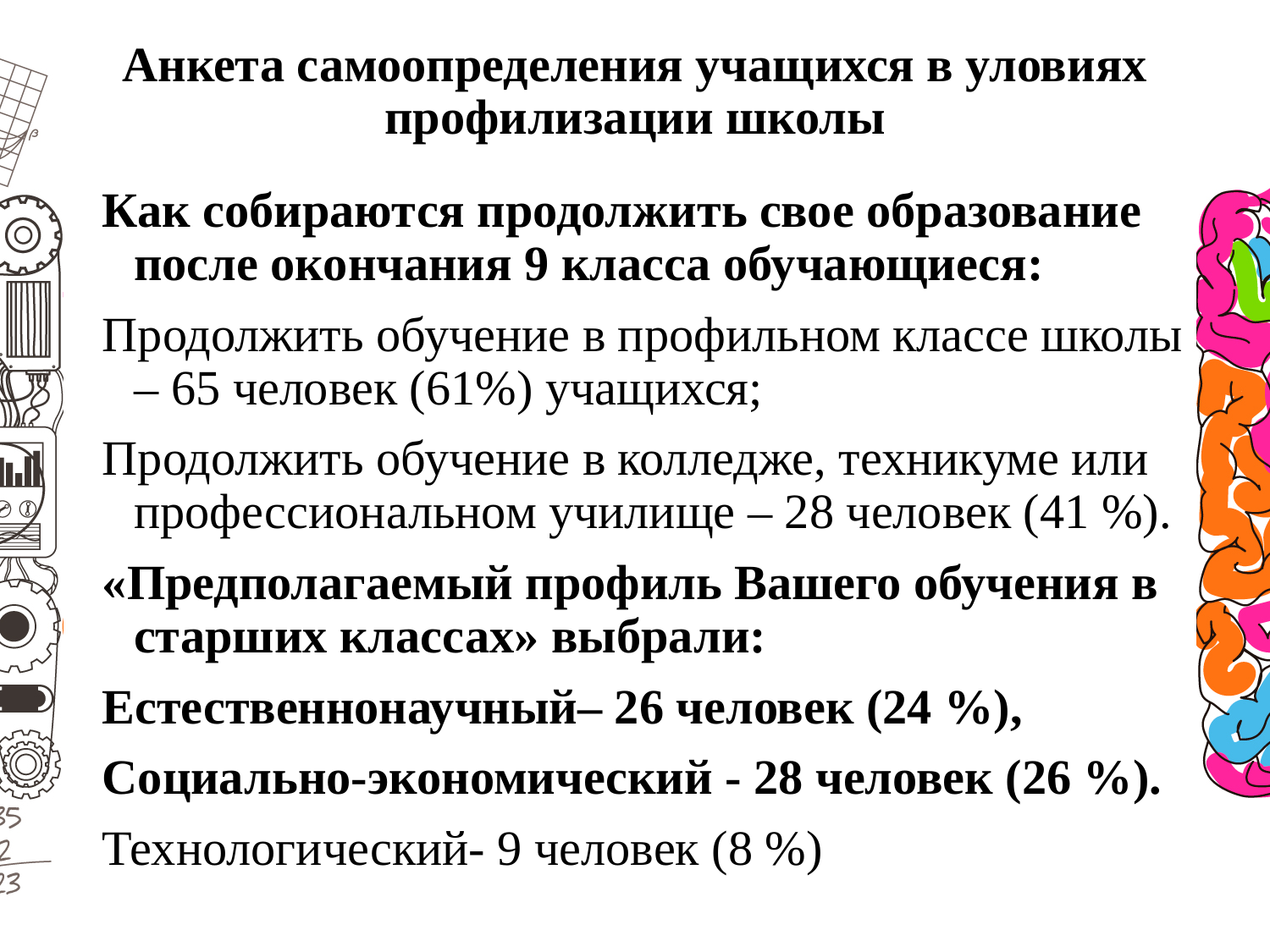

# Анкета самоопределения учащихся в уловиях профилизации школы
Как собираются продолжить свое образование после окончания 9 класса обучающиеся:
Продолжить обучение в профильном классе школы – 65 человек (61%) учащихся;
Продолжить обучение в колледже, техникуме или профессиональном училище – 28 человек (41 %).
«Предполагаемый профиль Вашего обучения в старших классах» выбрали:
Естественнонаучный– 26 человек (24 %),
Социально-экономический - 28 человек (26 %).
Технологический- 9 человек (8 %)